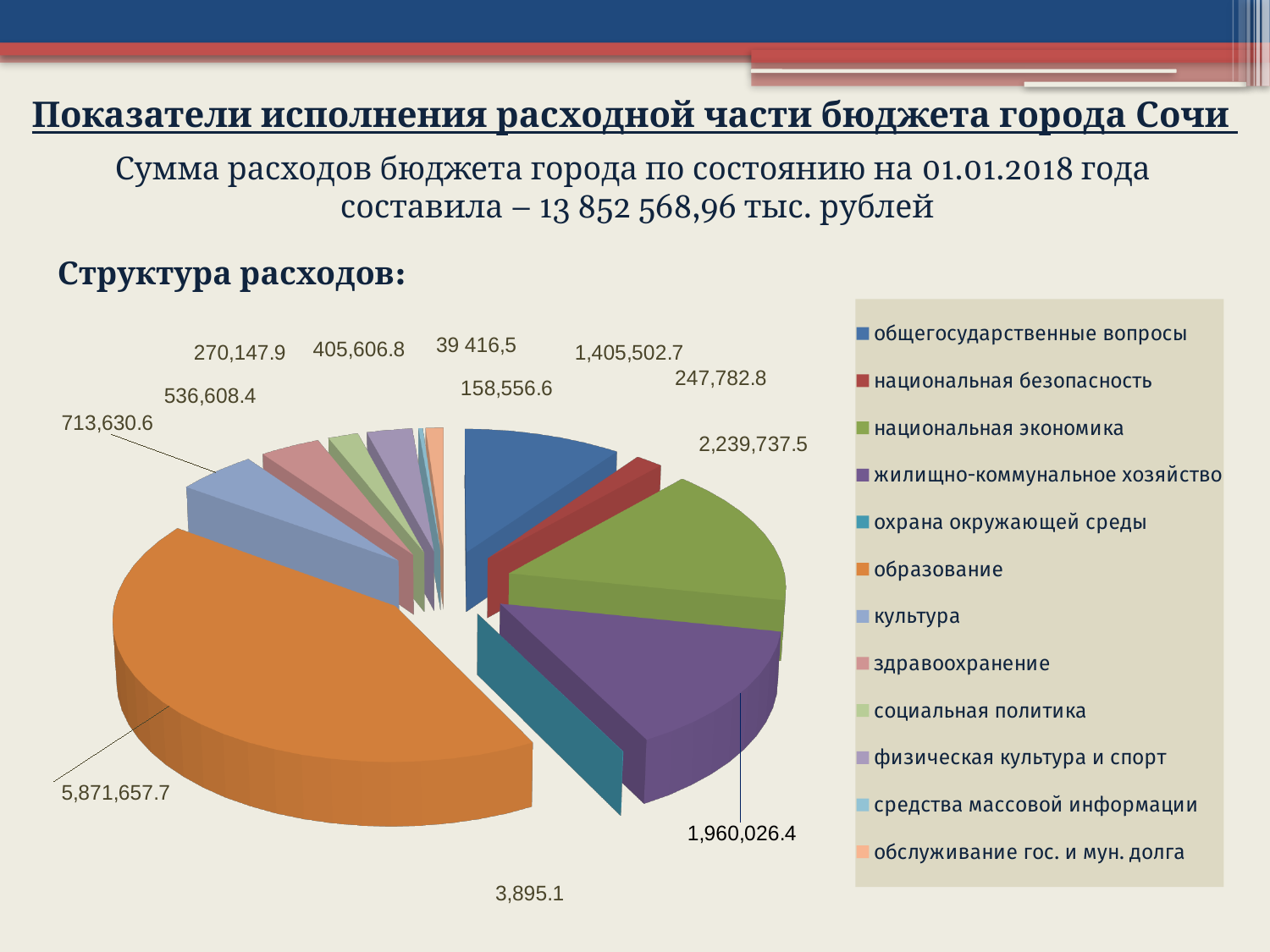

Показатели исполнения расходной части бюджета города Сочи
Сумма расходов бюджета города по состоянию на 01.01.2018 года
составила – 13 852 568,96 тыс. рублей
Структура расходов:

[unsupported chart]